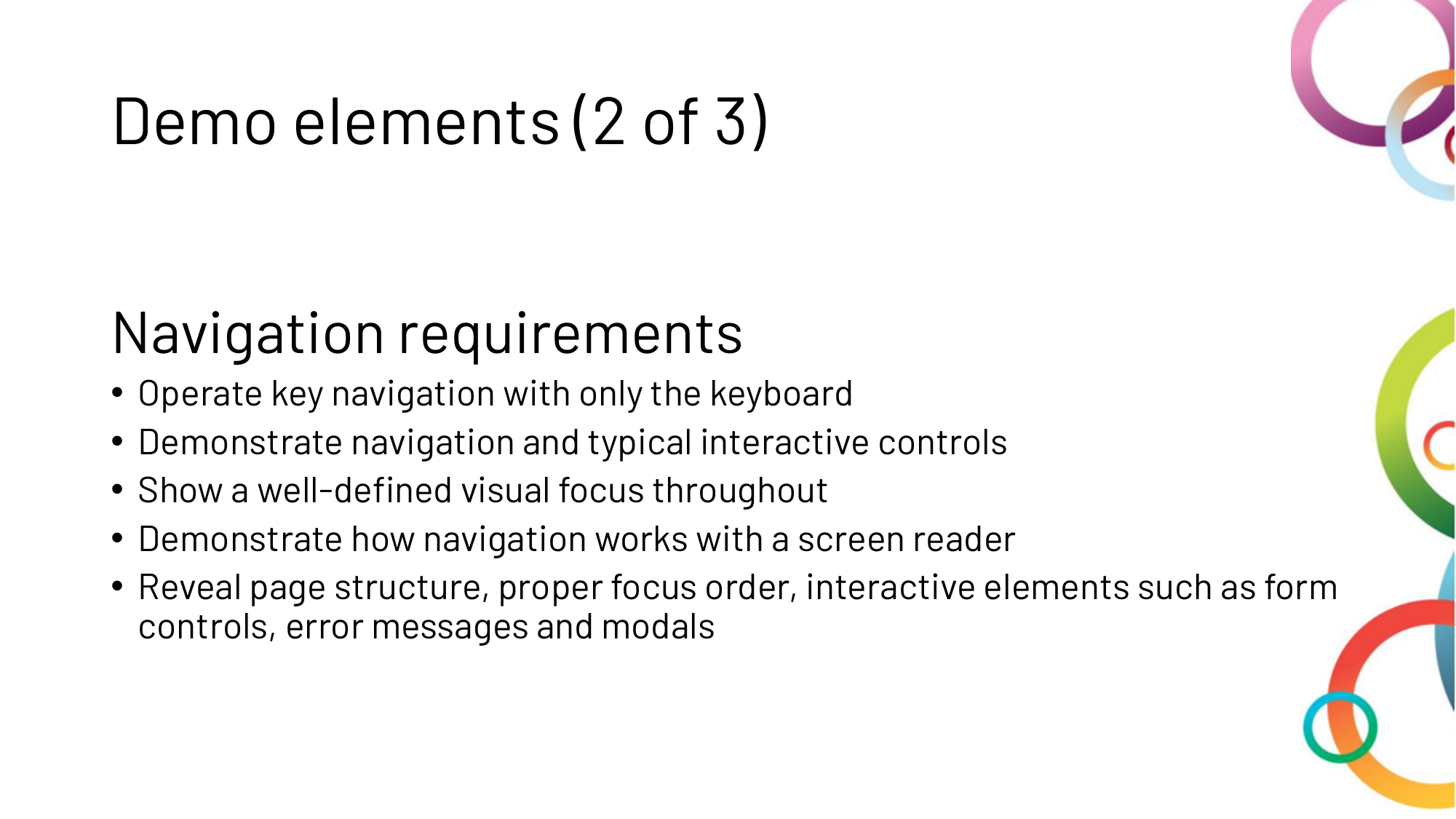

# Demo elements (2 of 3)
Navigation requirements
Operate key navigation with only the keyboard
Demonstrate navigation and typical interactive controls
Show a well-defined visual focus throughout
Demonstrate how navigation works with a screen reader
Reveal page structure, proper focus order, interactive elements such as form controls, error messages and modals